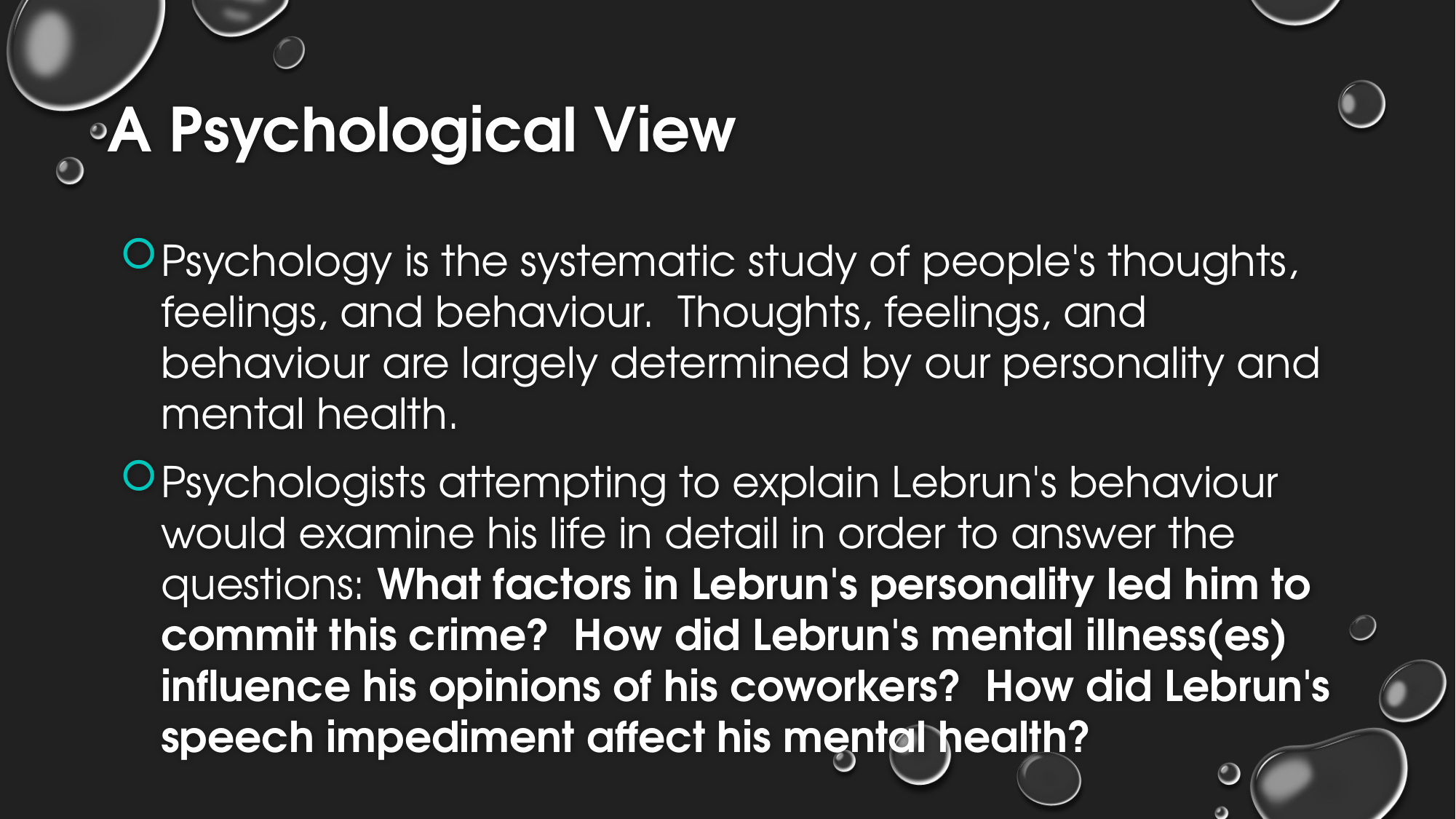

# A Psychological View
Psychology is the systematic study of people's thoughts, feelings, and behaviour.  Thoughts, feelings, and behaviour are largely determined by our personality and mental health.
Psychologists attempting to explain Lebrun's behaviour would examine his life in detail in order to answer the questions: What factors in Lebrun's personality led him to commit this crime?  How did Lebrun's mental illness(es) influence his opinions of his coworkers?  How did Lebrun's speech impediment affect his mental health?